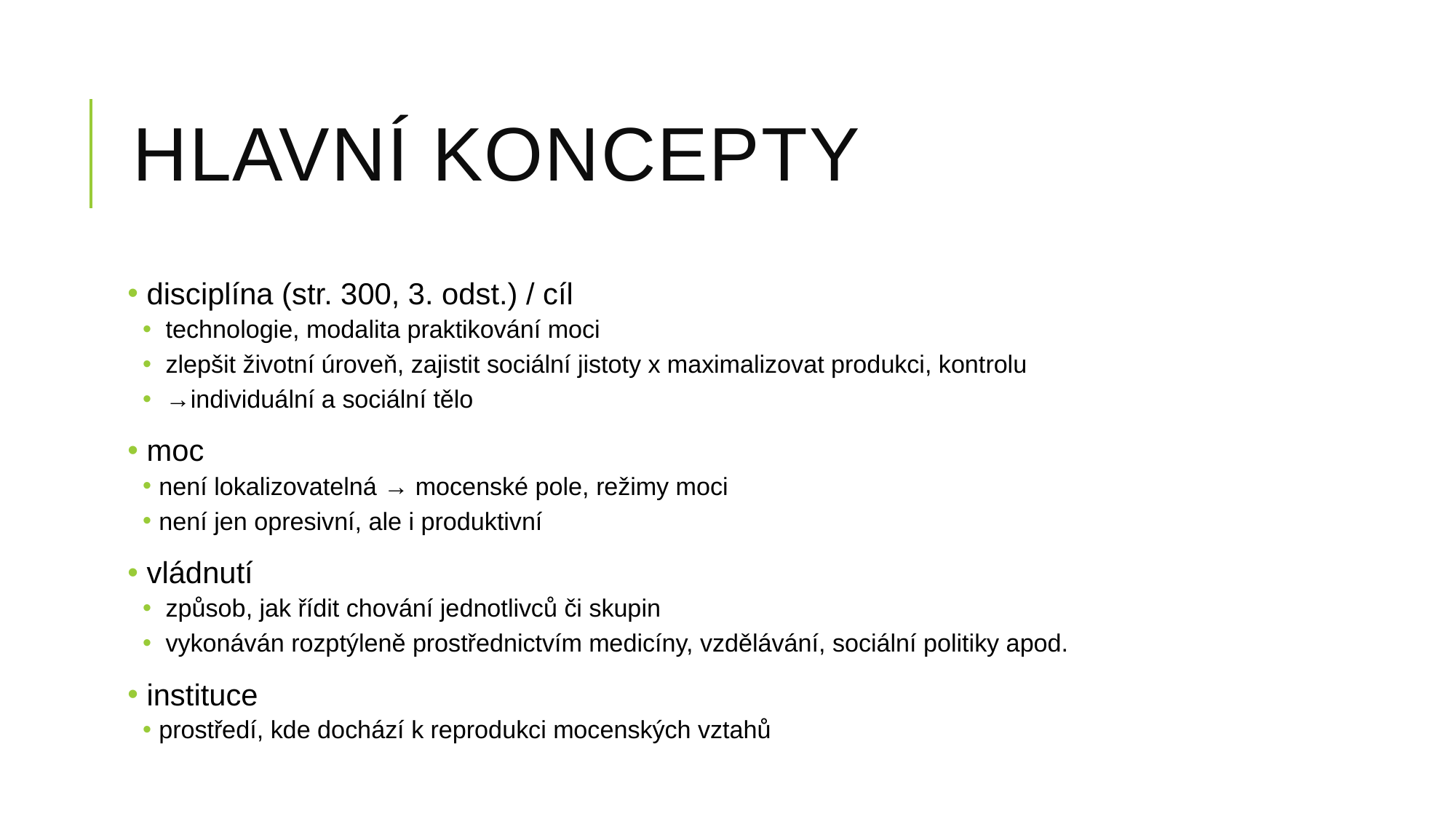

# Hlavní koncepty
 disciplína (str. 300, 3. odst.) / cíl
 technologie, modalita praktikování moci
 zlepšit životní úroveň, zajistit sociální jistoty x maximalizovat produkci, kontrolu
 →individuální a sociální tělo
 moc
není lokalizovatelná → mocenské pole, režimy moci
není jen opresivní, ale i produktivní
 vládnutí
 způsob, jak řídit chování jednotlivců či skupin
 vykonáván rozptýleně prostřednictvím medicíny, vzdělávání, sociální politiky apod.
 instituce
prostředí, kde dochází k reprodukci mocenských vztahů